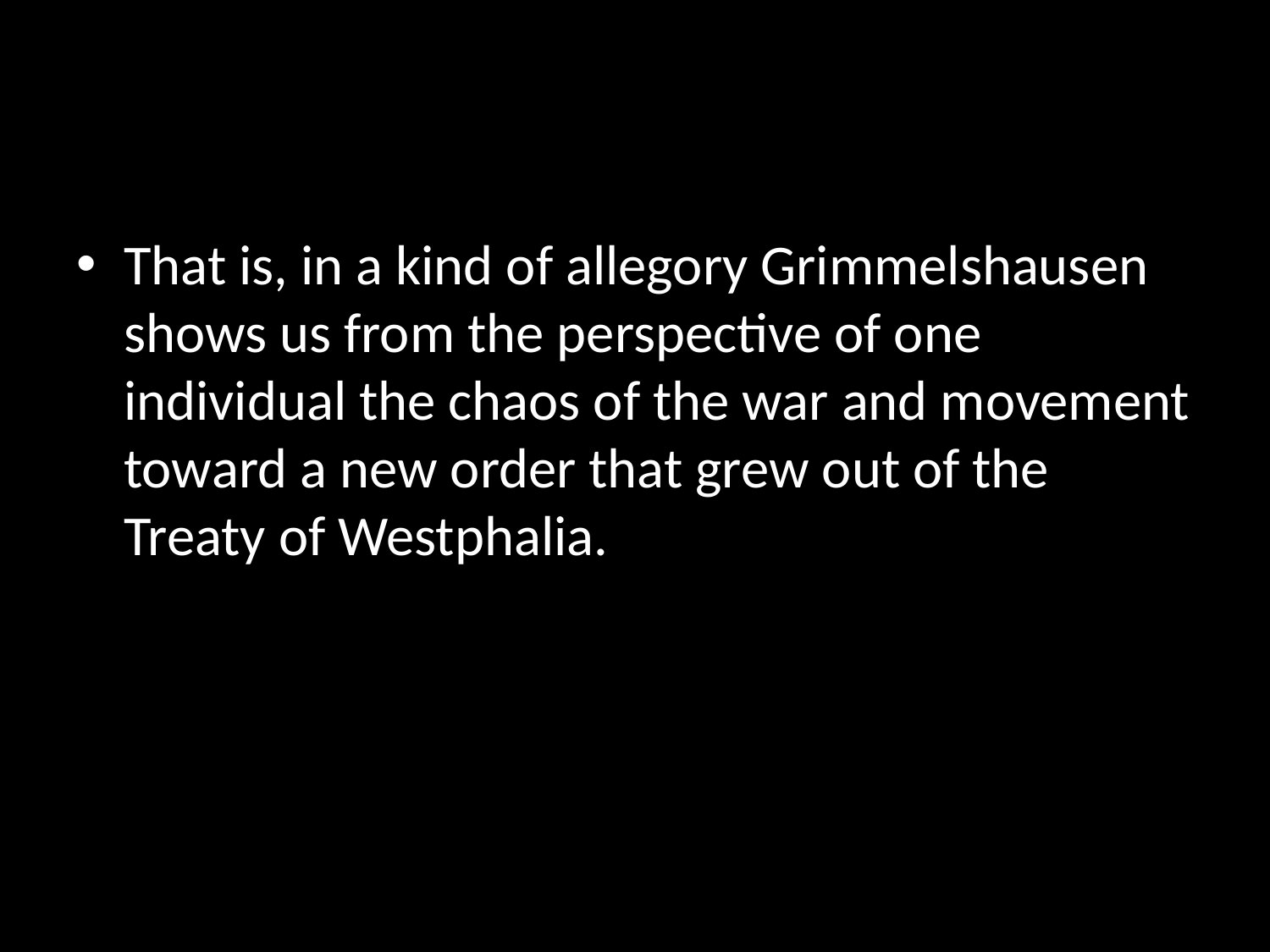

#
That is, in a kind of allegory Grimmelshausen shows us from the perspective of one individual the chaos of the war and movement toward a new order that grew out of the Treaty of Westphalia.